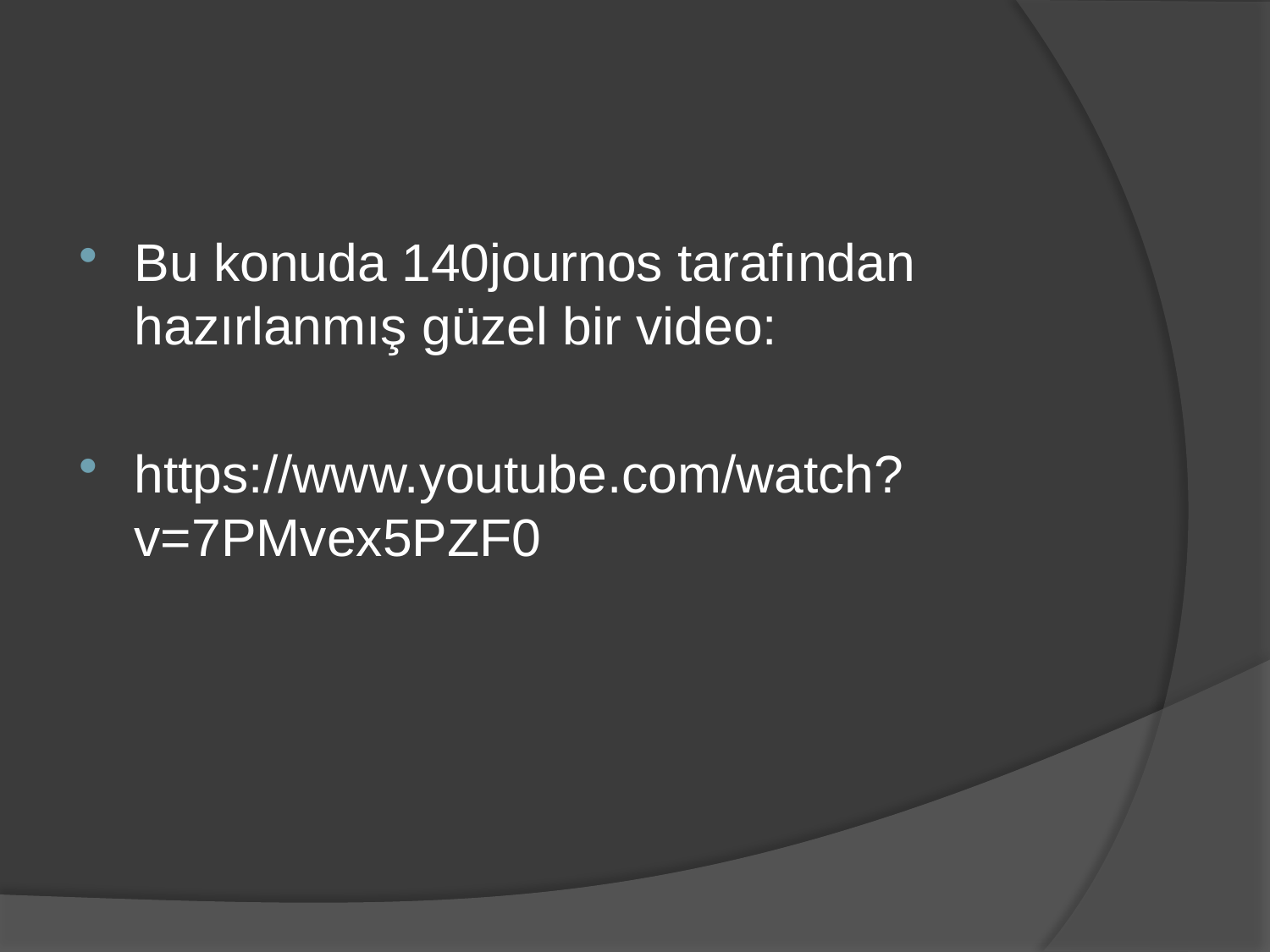

Bu konuda 140journos tarafından hazırlanmış güzel bir video:

https://www.youtube.com/watch?v=7PMvex5PZF0